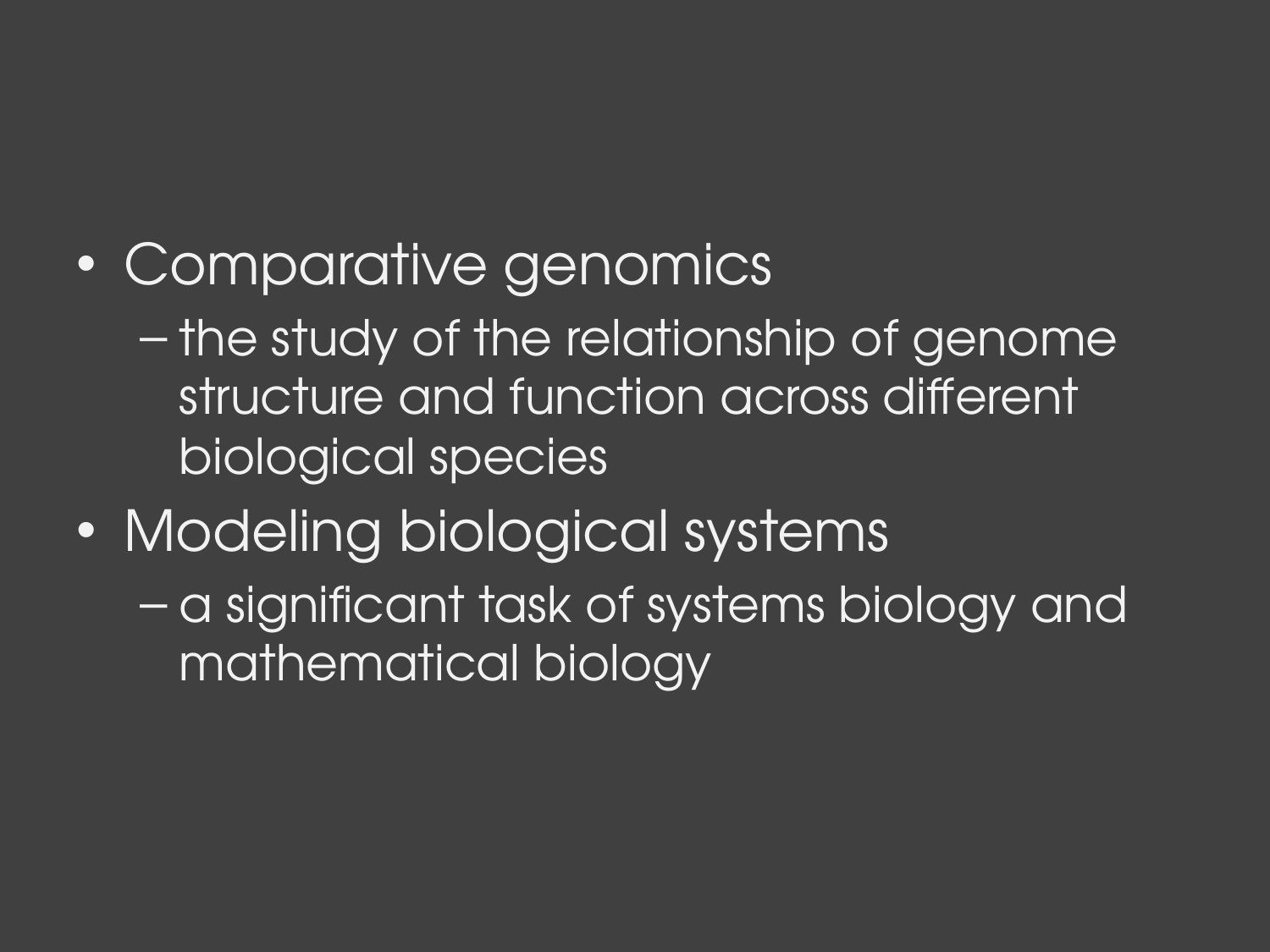

#
Comparative genomics
the study of the relationship of genome structure and function across different biological species
Modeling biological systems
a significant task of systems biology and mathematical biology